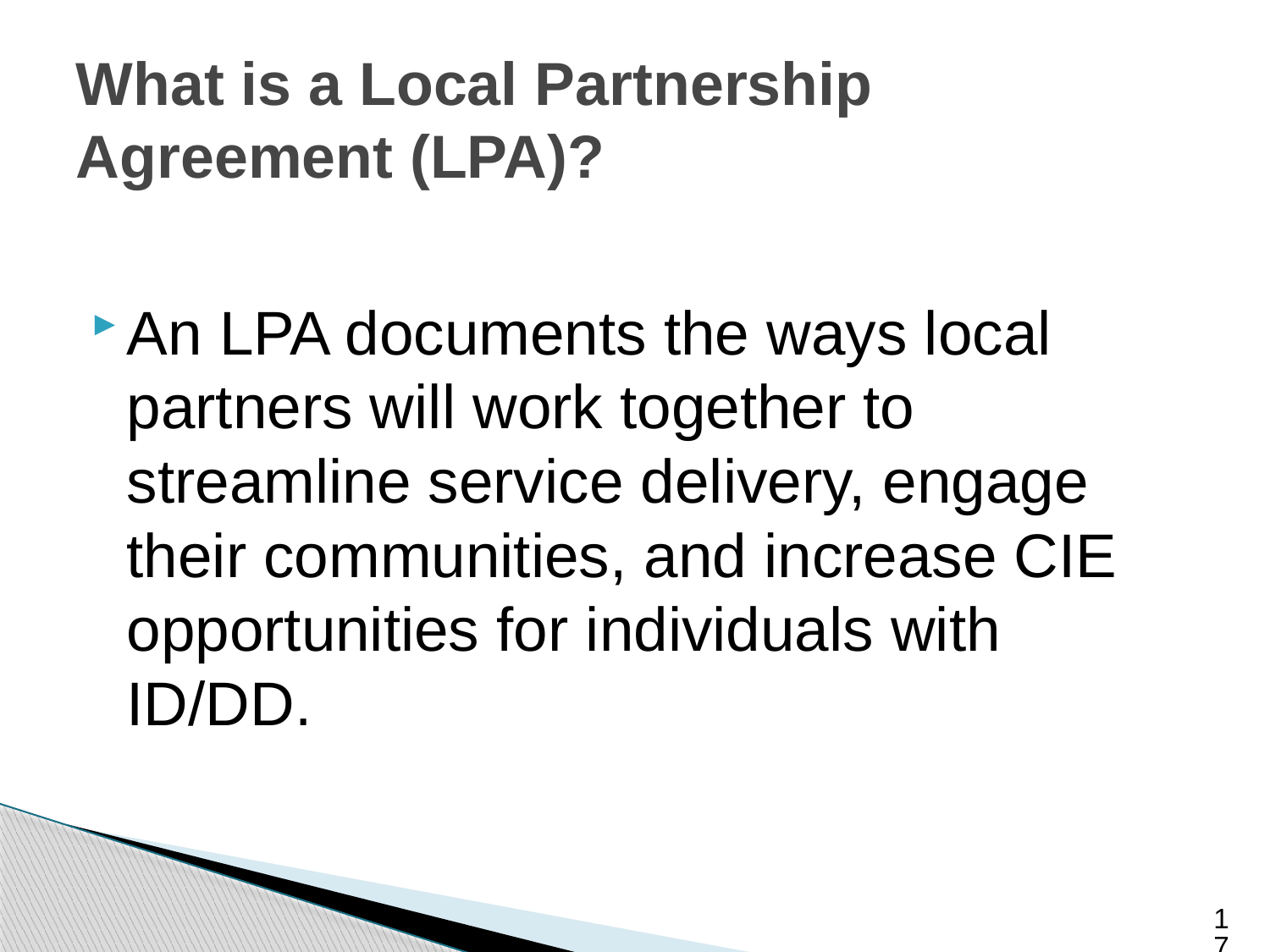

# What is a Local Partnership Agreement (LPA)?

An LPA documents the ways local partners will work together to streamline service delivery, engage their communities, and increase CIE opportunities for individuals with ID/DD.
17